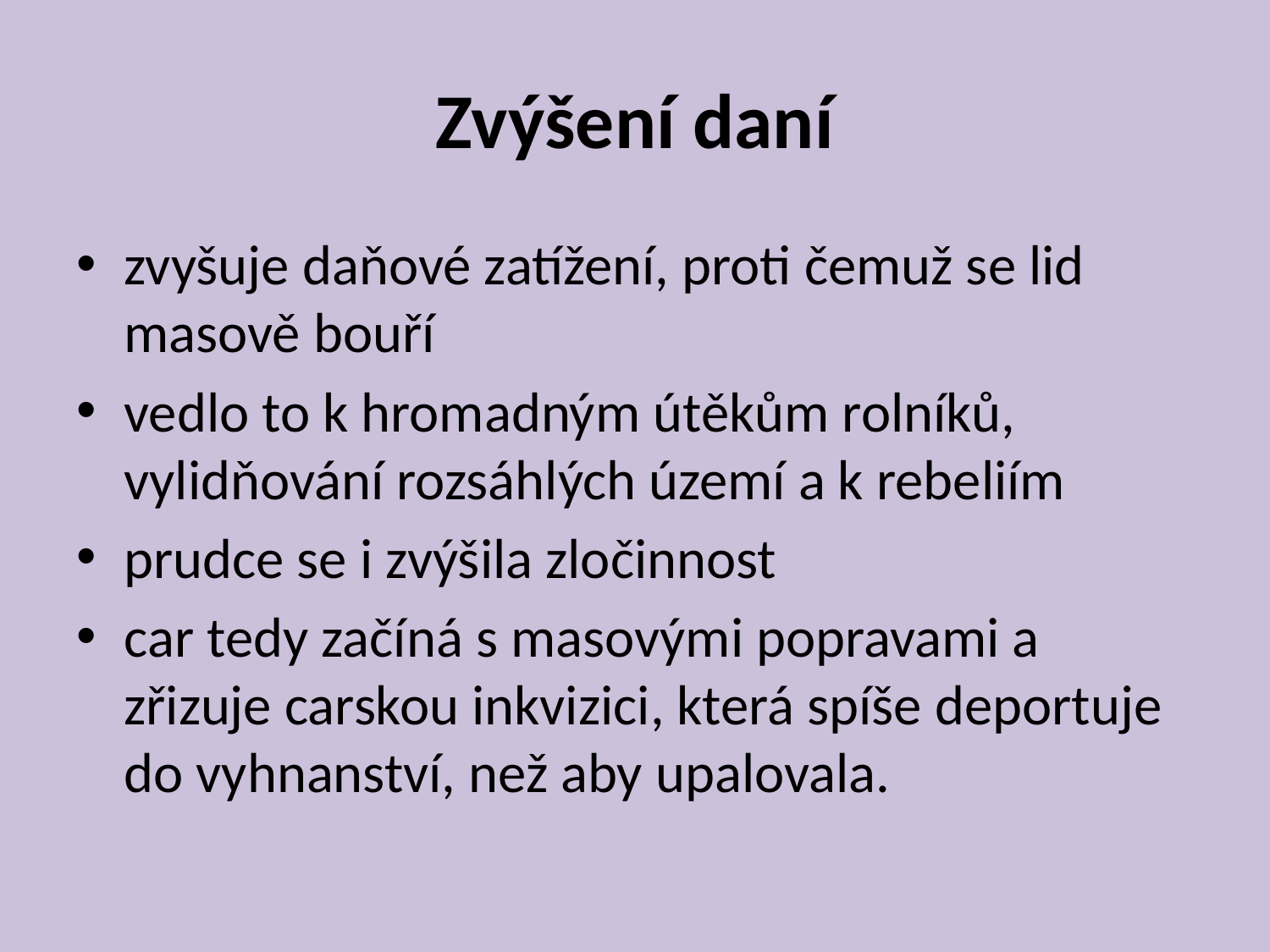

# Zvýšení daní
zvyšuje daňové zatížení, proti čemuž se lid masově bouří
vedlo to k hromadným útěkům rolníků, vylidňování rozsáhlých území a k rebeliím
prudce se i zvýšila zločinnost
car tedy začíná s masovými popravami a zřizuje carskou inkvizici, která spíše deportuje do vyhnanství, než aby upalovala.